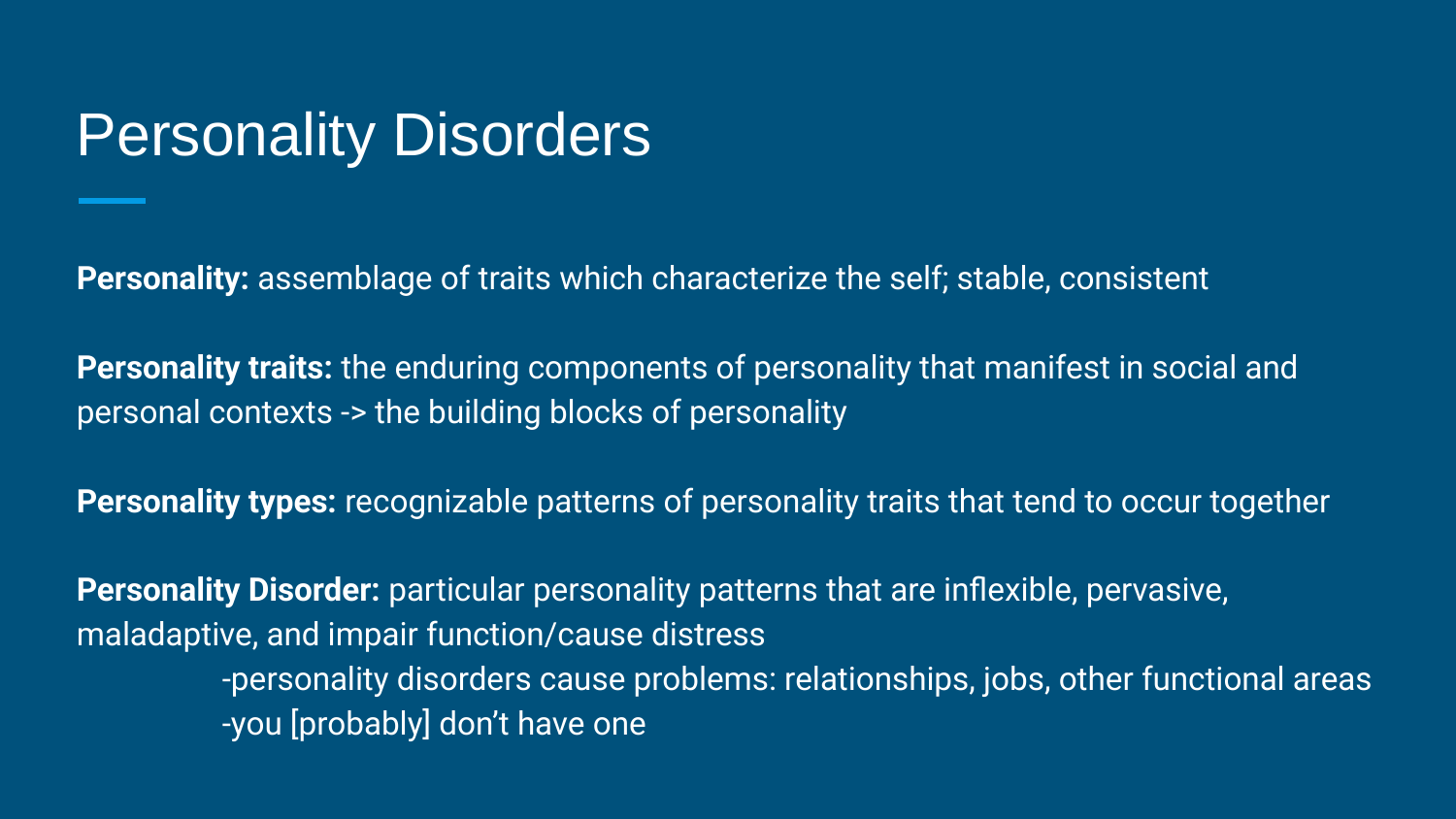

# Personality Disorders
Personality: assemblage of traits which characterize the self; stable, consistent

Personality traits: the enduring components of personality that manifest in social and personal contexts -> the building blocks of personality

Personality types: recognizable patterns of personality traits that tend to occur together

Personality Disorder: particular personality patterns that are inflexible, pervasive, maladaptive, and impair function/cause distress
	-personality disorders cause problems: relationships, jobs, other functional areas
	-you [probably] don’t have one